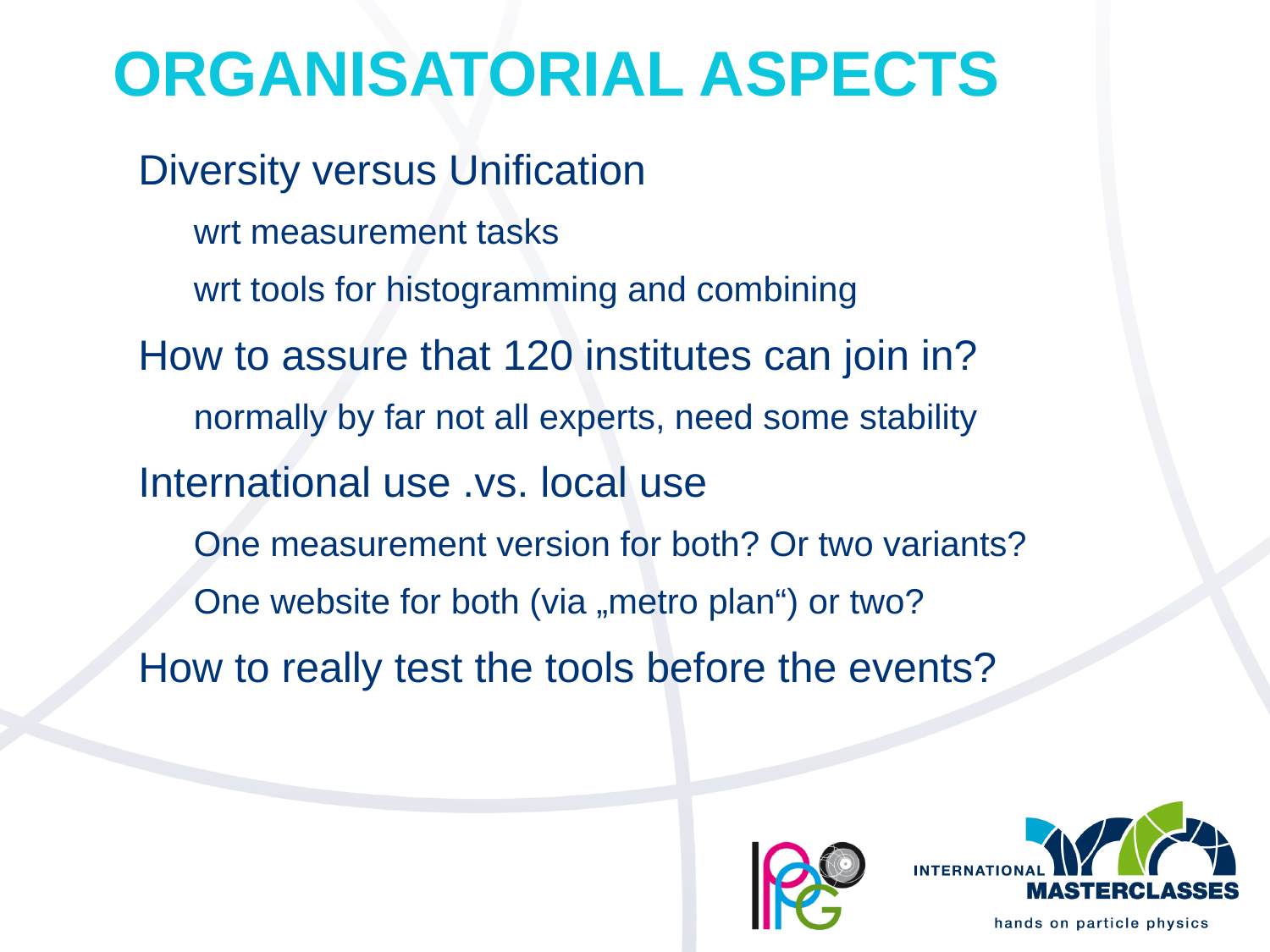

Organisatorial Aspects
Diversity versus Unification
wrt measurement tasks
wrt tools for histogramming and combining
How to assure that 120 institutes can join in?
normally by far not all experts, need some stability
International use .vs. local use
One measurement version for both? Or two variants?
One website for both (via „metro plan“) or two?
How to really test the tools before the events?